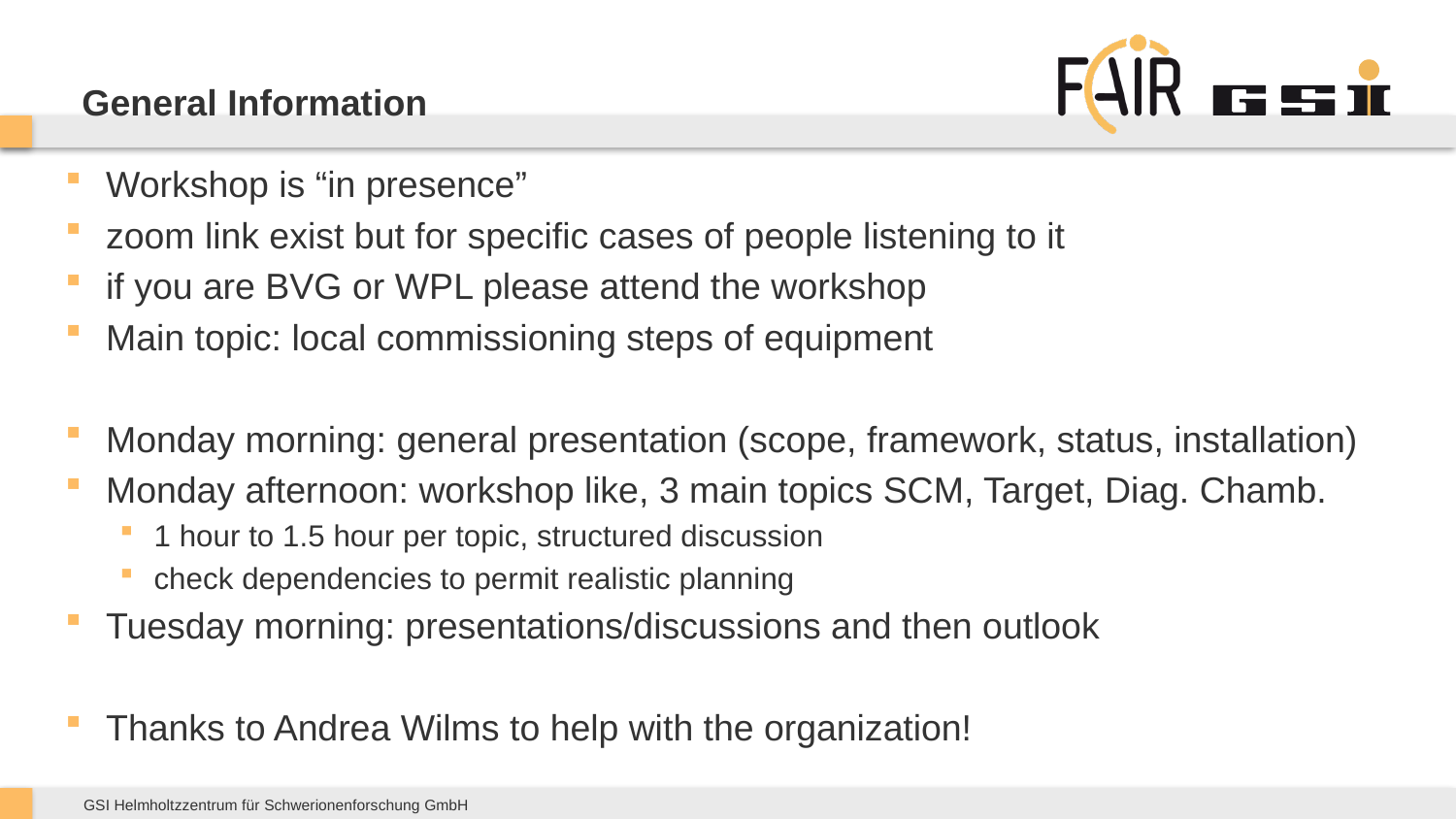

# General Information
Workshop is “in presence”
zoom link exist but for specific cases of people listening to it
if you are BVG or WPL please attend the workshop
Main topic: local commissioning steps of equipment

Monday morning: general presentation (scope, framework, status, installation)
Monday afternoon: workshop like, 3 main topics SCM, Target, Diag. Chamb.
1 hour to 1.5 hour per topic, structured discussion
check dependencies to permit realistic planning
Tuesday morning: presentations/discussions and then outlook

Thanks to Andrea Wilms to help with the organization!